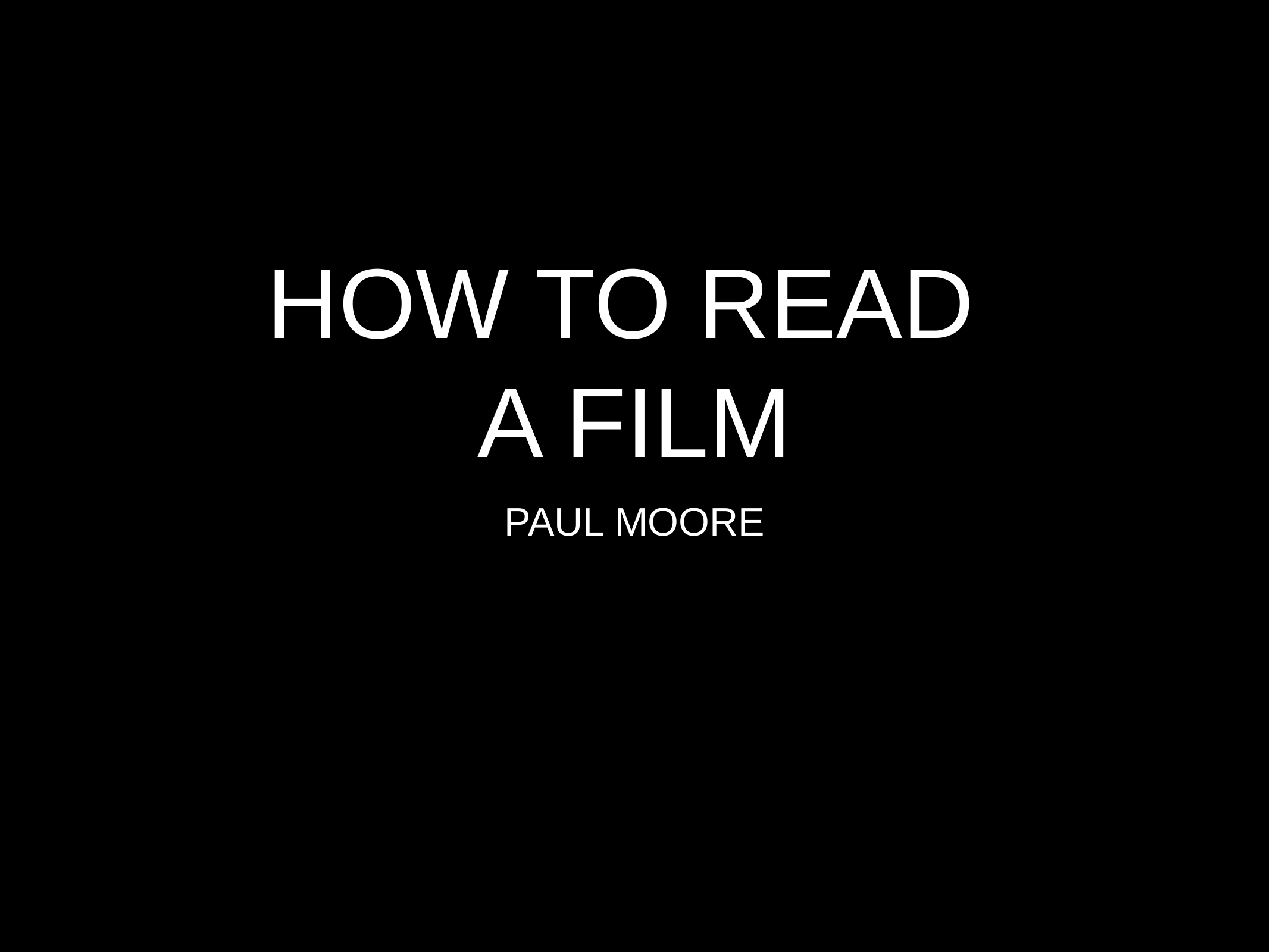

# HOW TO READ A FILM
PAUL MOORE